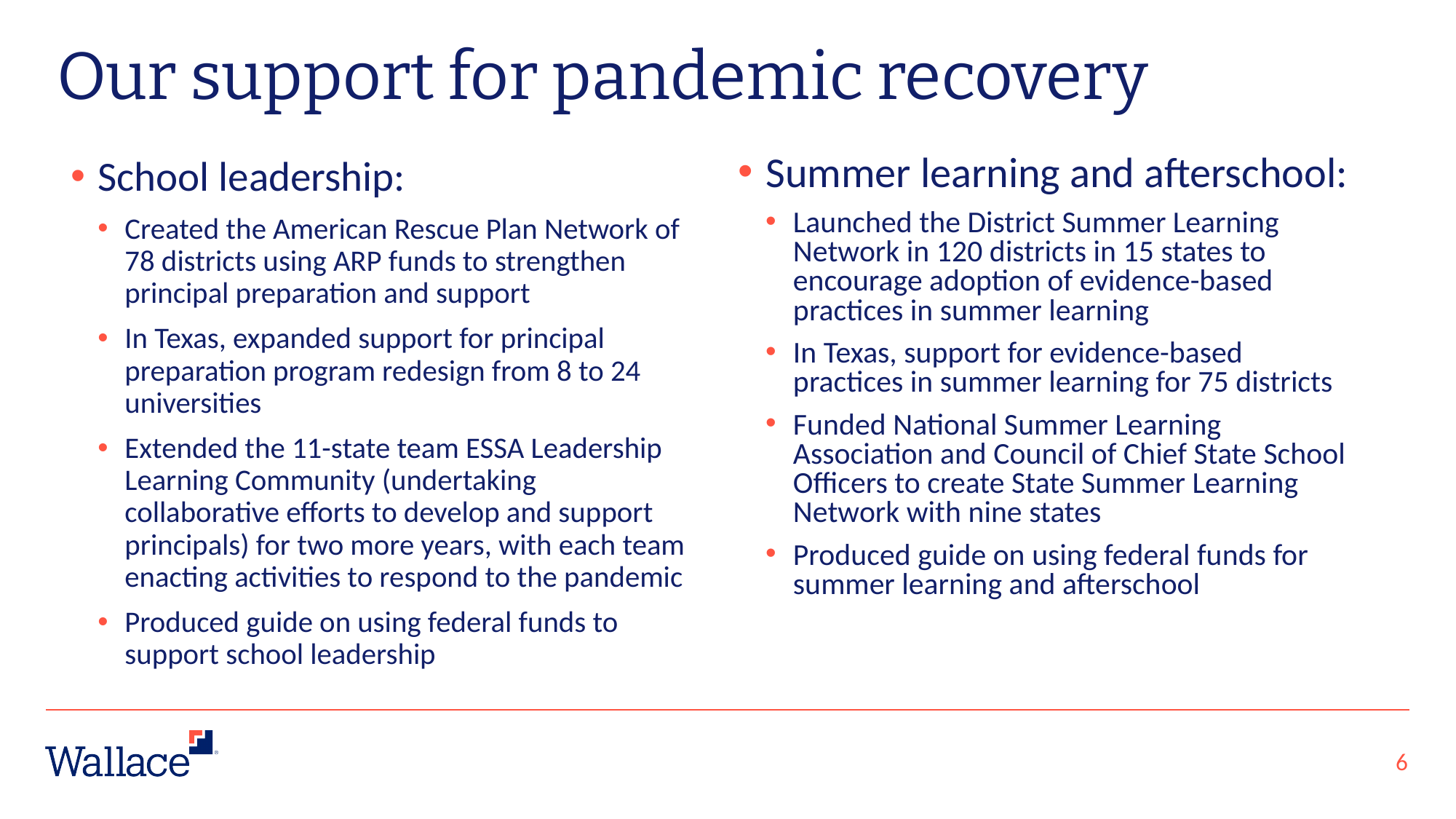

# Our support for pandemic recovery
School leadership:
Created the American Rescue Plan Network of 78 districts using ARP funds to strengthen principal preparation and support
In Texas, expanded support for principal preparation program redesign from 8 to 24 universities
Extended the 11-state team ESSA Leadership Learning Community (undertaking collaborative efforts to develop and support principals) for two more years, with each team enacting activities to respond to the pandemic
Produced guide on using federal funds to support school leadership

Summer learning and afterschool:
Launched the District Summer Learning Network in 120 districts in 15 states to encourage adoption of evidence-based practices in summer learning
In Texas, support for evidence-based practices in summer learning for 75 districts
Funded National Summer Learning Association and Council of Chief State School Officers to create State Summer Learning Network with nine states
Produced guide on using federal funds for summer learning and afterschool

6